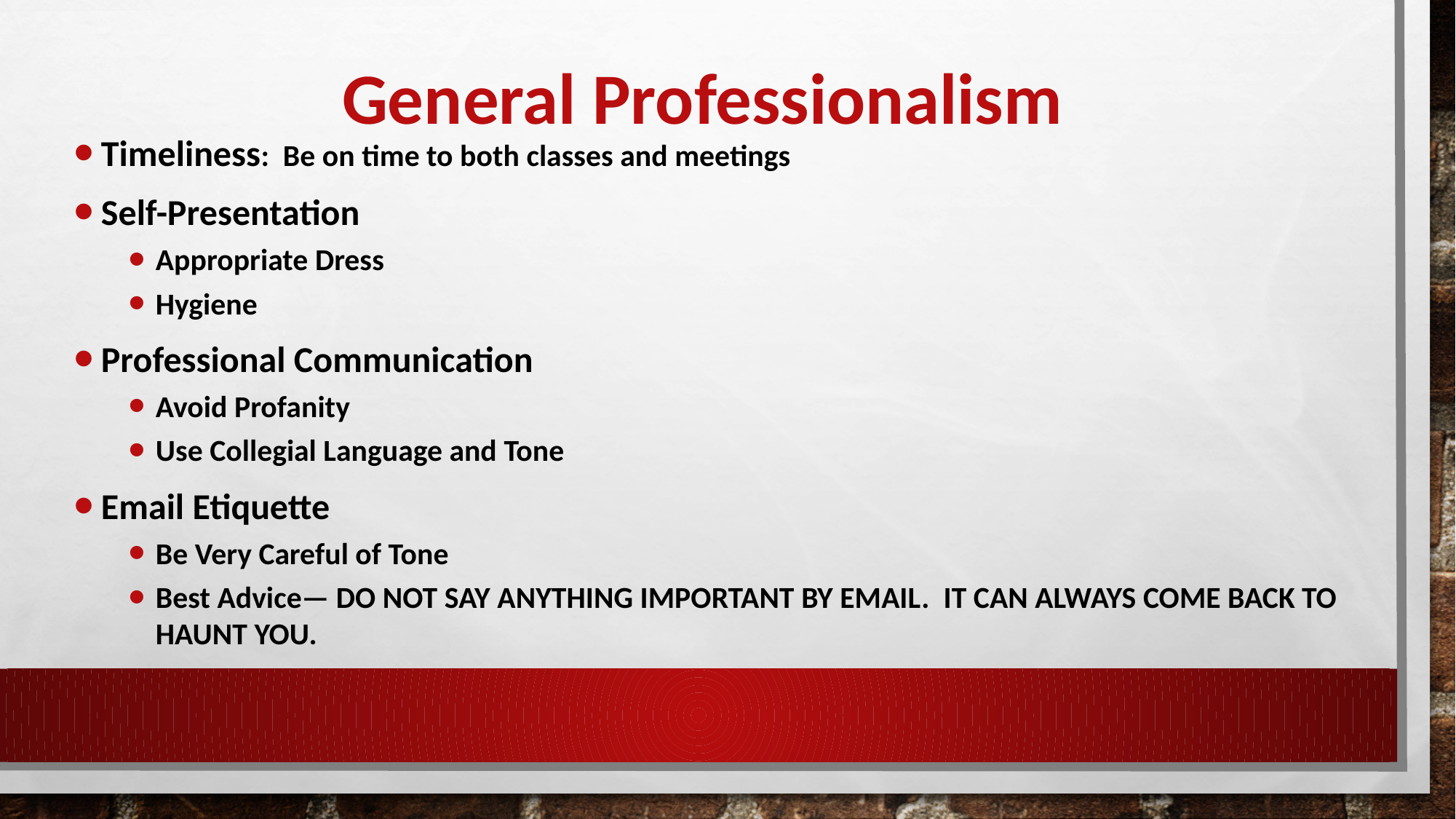

# General Professionalism
Timeliness:  Be on time to both classes and meetings
Self-Presentation
Appropriate Dress
Hygiene
Professional Communication
Avoid Profanity
Use Collegial Language and Tone
Email Etiquette
Be Very Careful of Tone
Best Advice— DO NOT SAY ANYTHING IMPORTANT BY EMAIL.  IT CAN ALWAYS COME BACK TO HAUNT YOU.